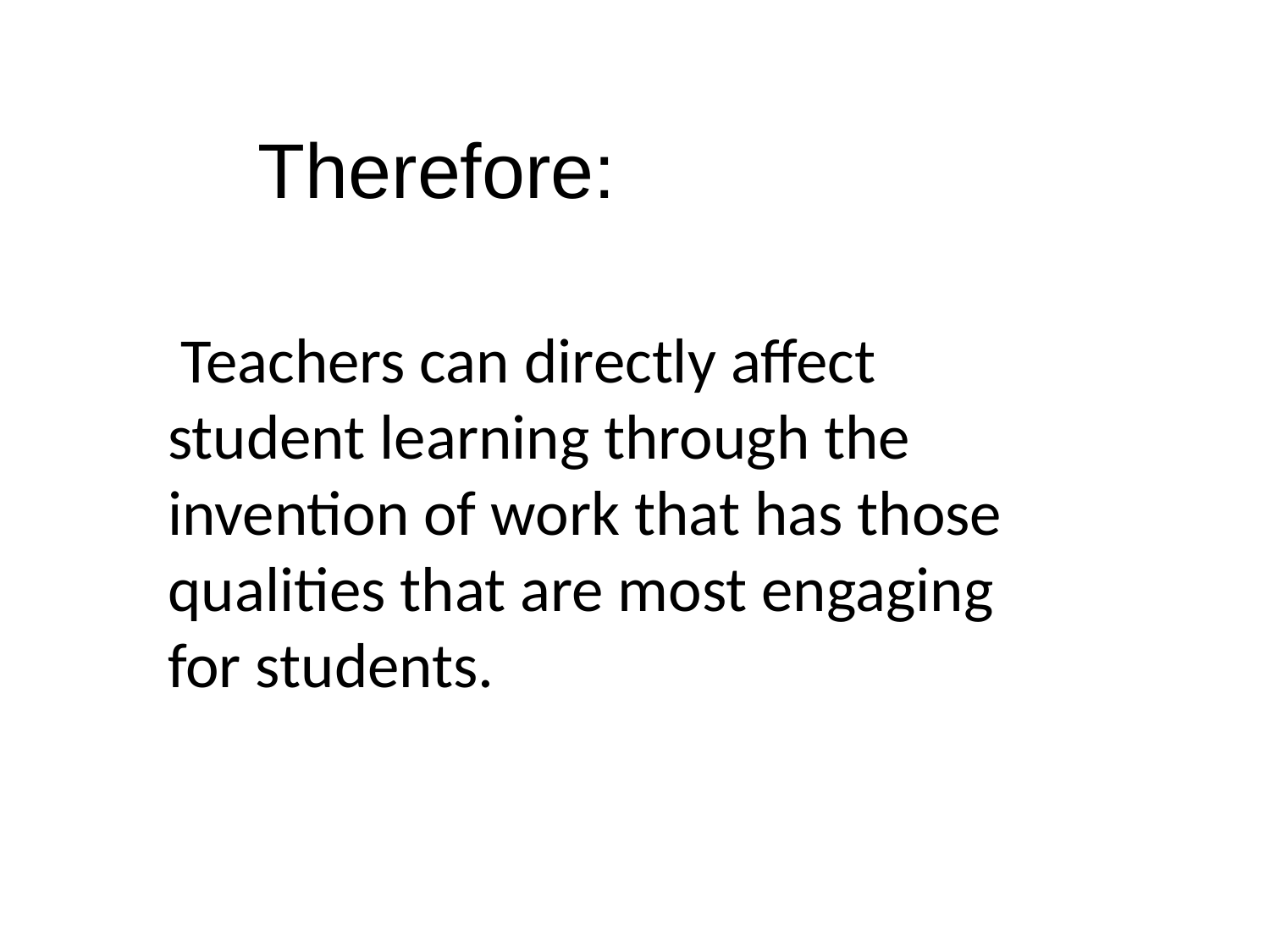

# Therefore:

 Teachers can directly affect student learning through the invention of work that has those qualities that are most engaging for students.